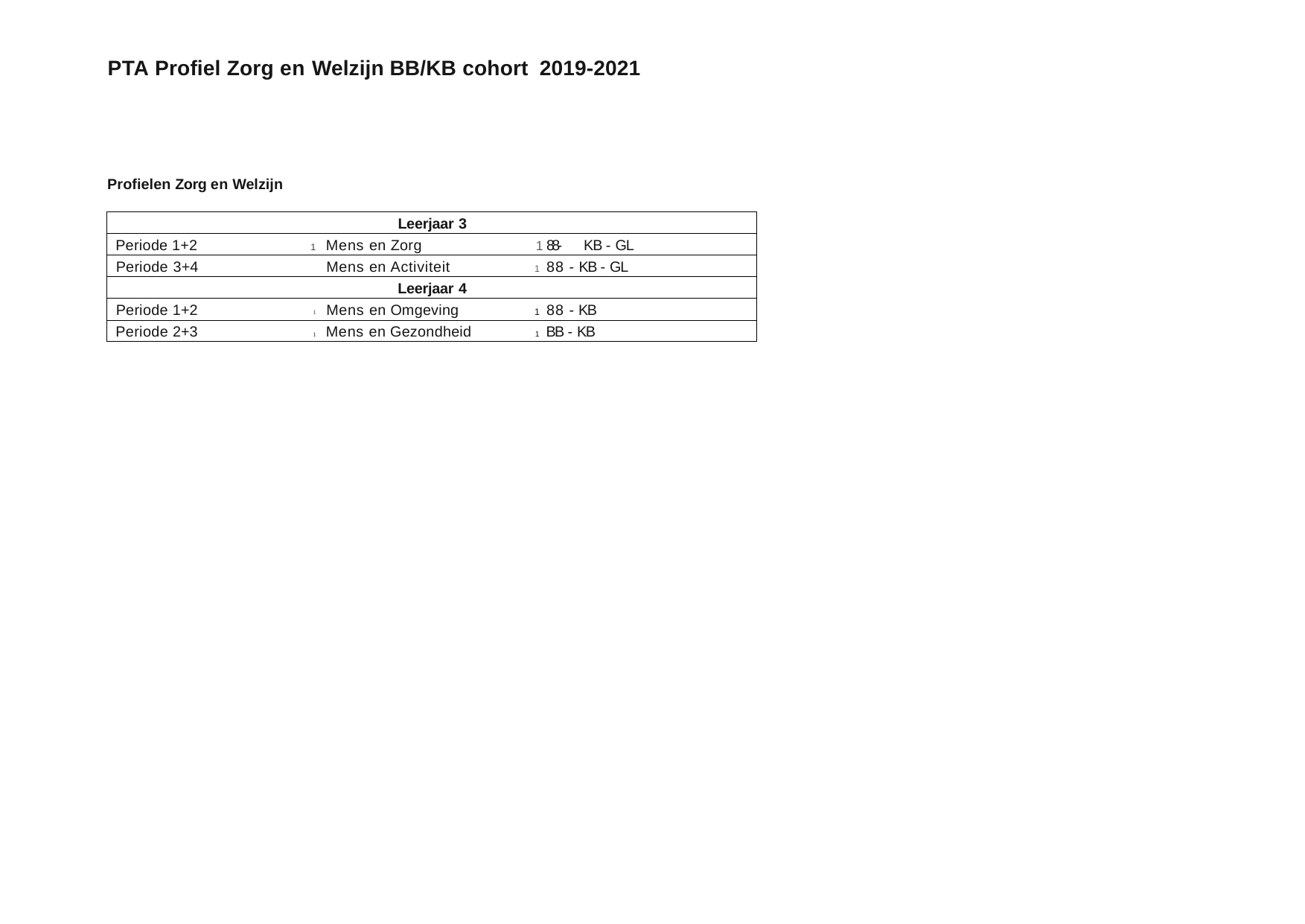

PTA Profiel Zorg en Welzijn BB/KB cohort 2019-2021
Profielen Zorg en Welzijn
| Leerjaar 3 |  |  |  |  |  |
| --- | --- | --- | --- | --- | --- |
| Periode 1+2 | 1 |  | Mens en Zorg | 1 | 88- KB - GL |
| Periode 3+4 |  |  | Mens en Activiteit | 1 | 88 - KB - GL |
| Leerjaar 4 |  |  |  |  |  |
| Periode 1+2 | 1 |  | Mens en Omgeving | 1 | 88 - KB |
| Periode 2+3 | 1 |  | Mens en Gezondheid | 1 | BB - KB |